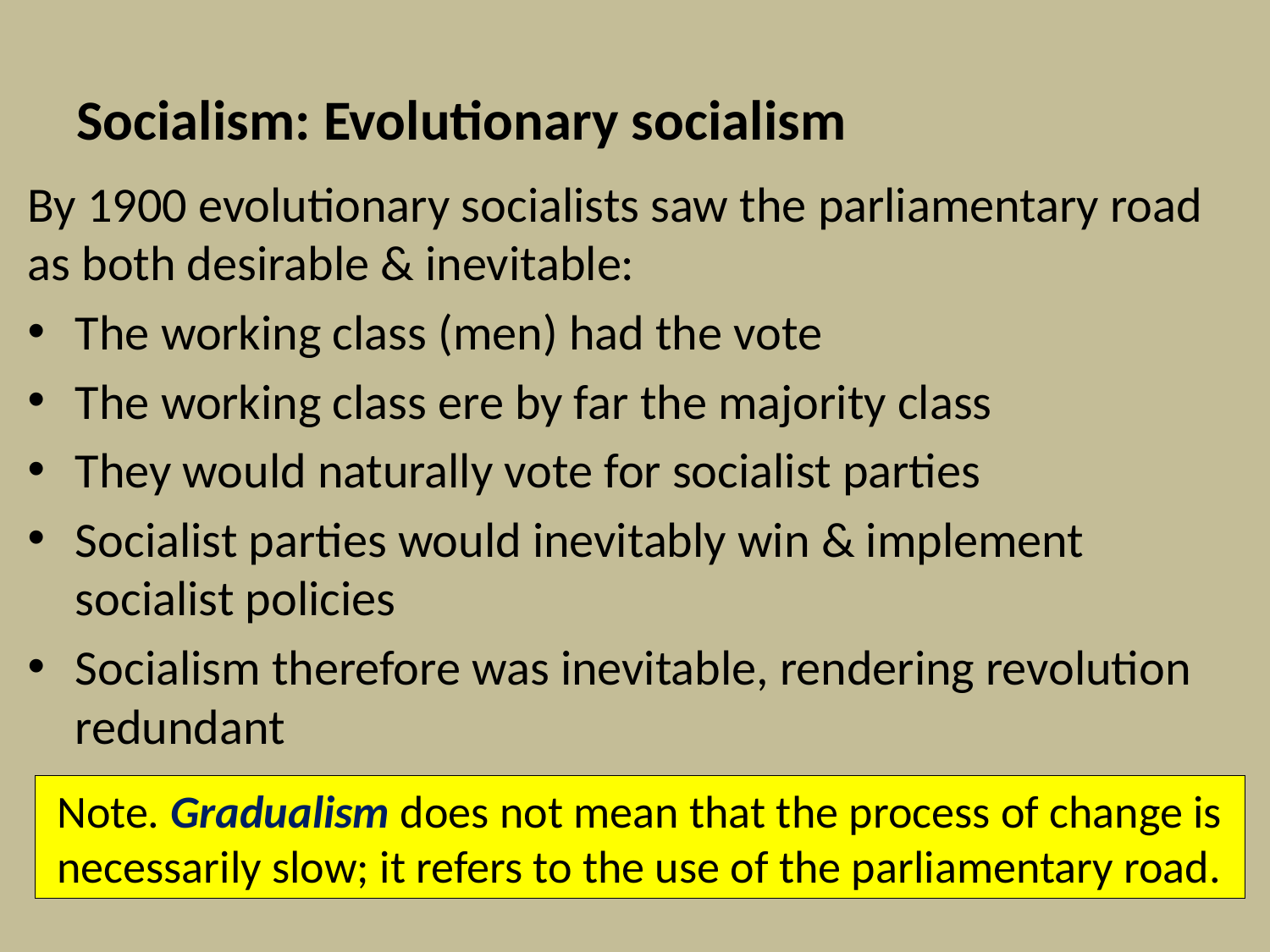

# Socialism: Evolutionary socialism
By 1900 evolutionary socialists saw the parliamentary road as both desirable & inevitable:
The working class (men) had the vote
The working class ere by far the majority class
They would naturally vote for socialist parties
Socialist parties would inevitably win & implement socialist policies
Socialism therefore was inevitable, rendering revolution redundant
Note. Gradualism does not mean that the process of change is necessarily slow; it refers to the use of the parliamentary road.